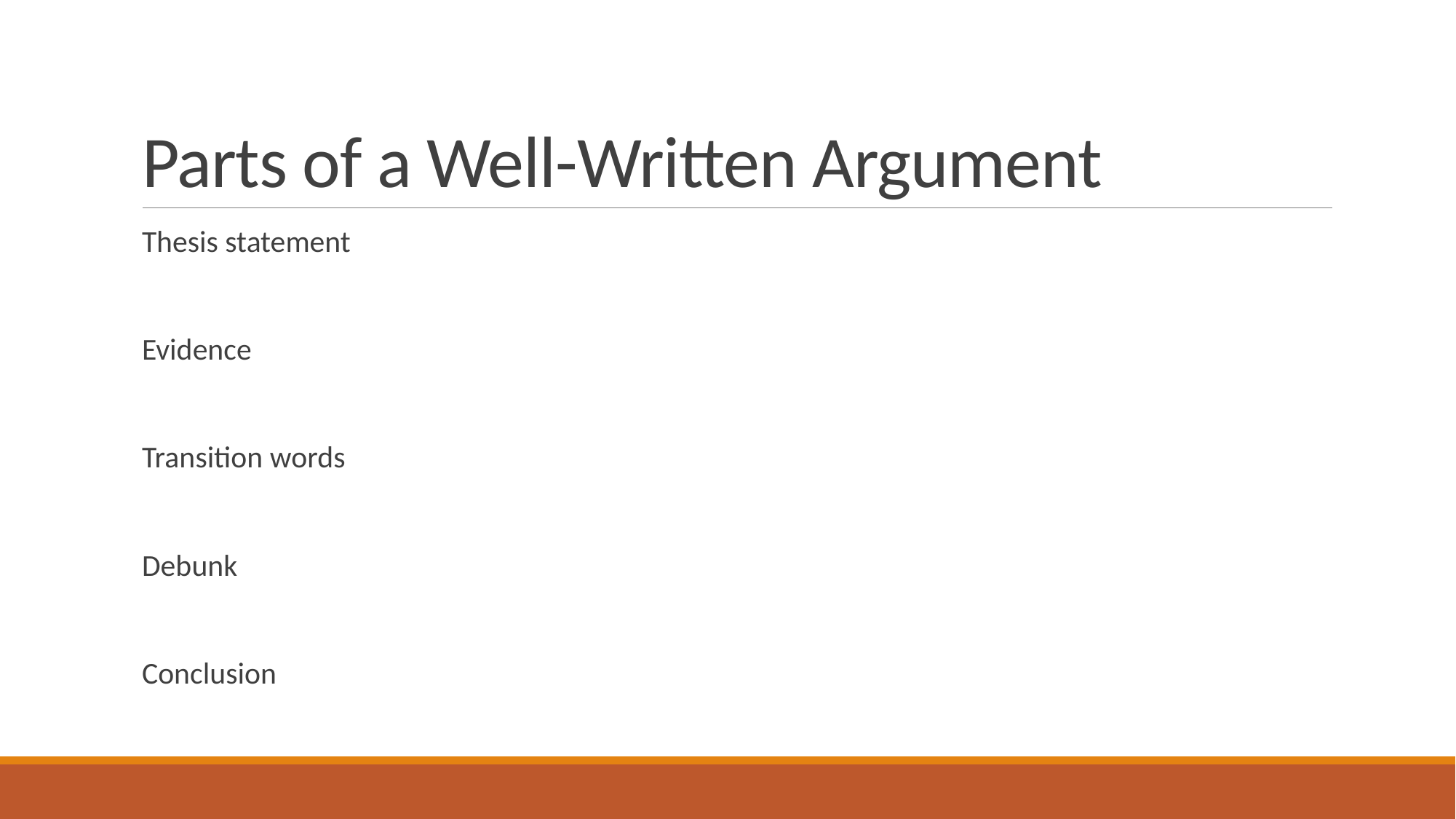

# Parts of a Well-Written Argument
Thesis statement

Evidence

Transition words

Debunk

Conclusion